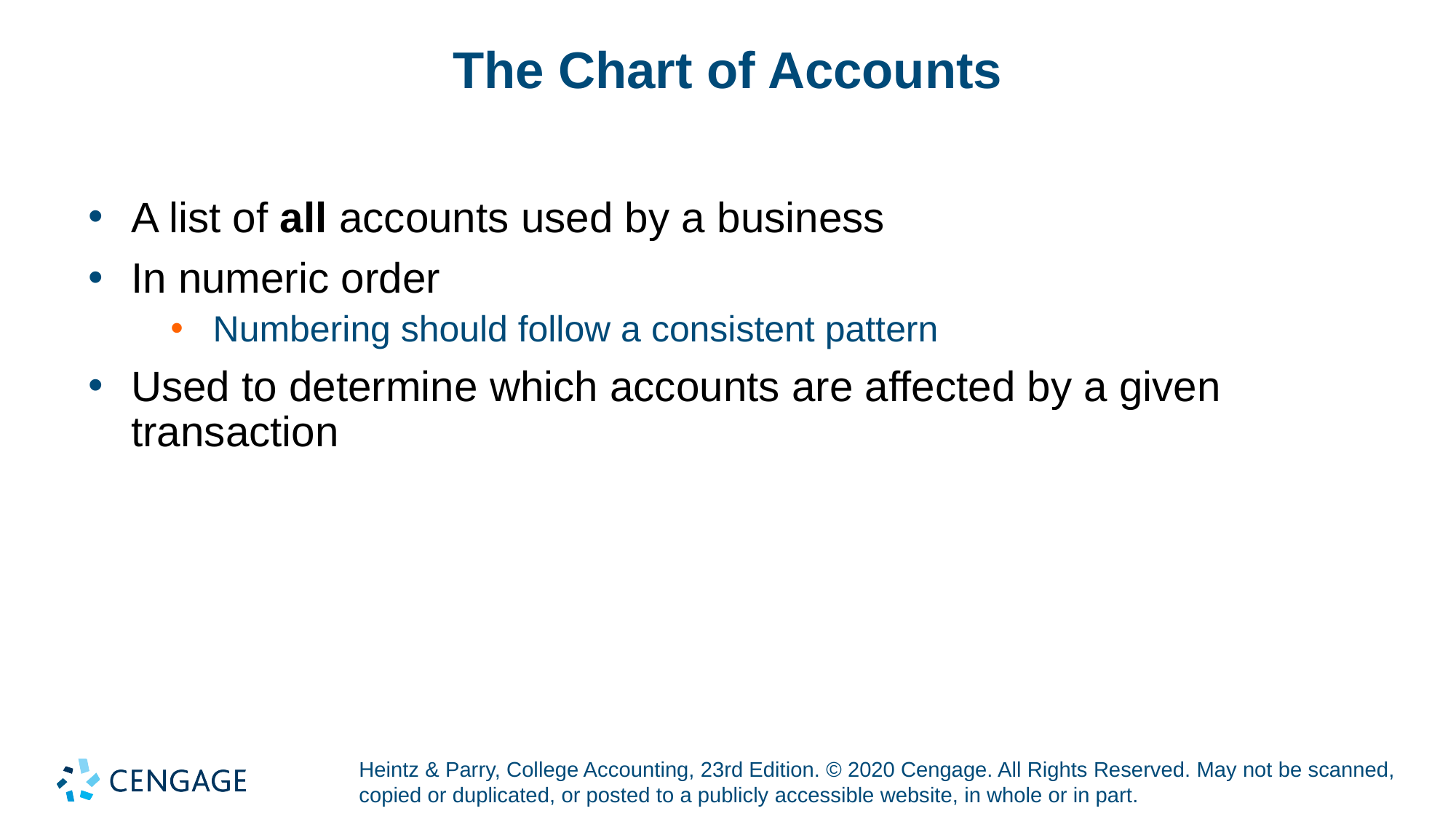

# The Chart of Accounts
A list of all accounts used by a business
In numeric order
Numbering should follow a consistent pattern
Used to determine which accounts are affected by a given transaction